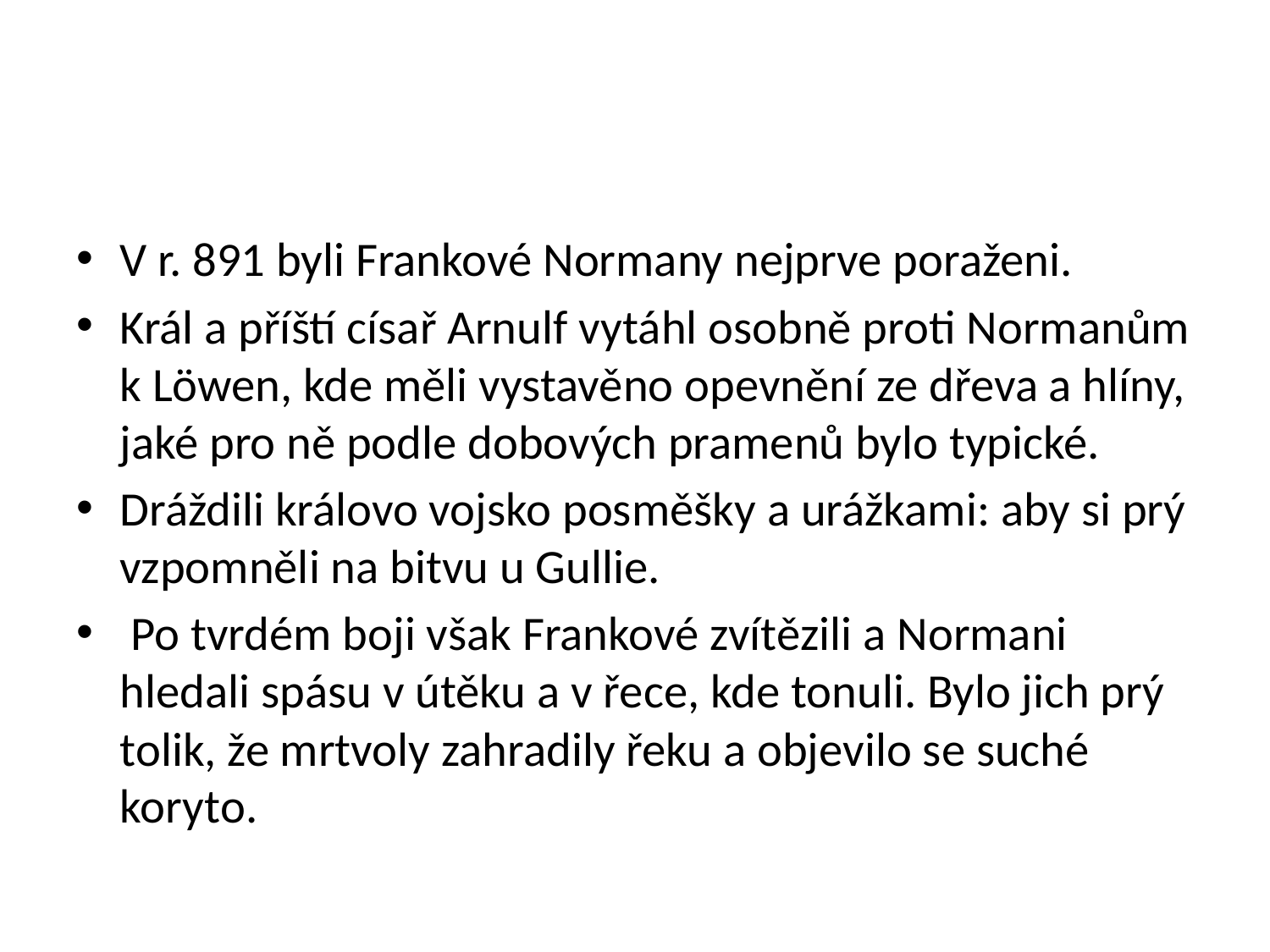

#
V r. 891 byli Frankové Normany nejprve poraženi.
Král a příští císař Arnulf vytáhl osobně proti Normanům k Löwen, kde měli vystavěno opevnění ze dřeva a hlíny, jaké pro ně podle dobových pramenů bylo typické.
Dráždili královo vojsko posměšky a urážkami: aby si prý vzpomněli na bitvu u Gullie.
 Po tvrdém boji však Frankové zvítězili a Normani hledali spásu v útěku a v řece, kde tonuli. Bylo jich prý tolik, že mrtvoly zahradily řeku a objevilo se suché koryto.